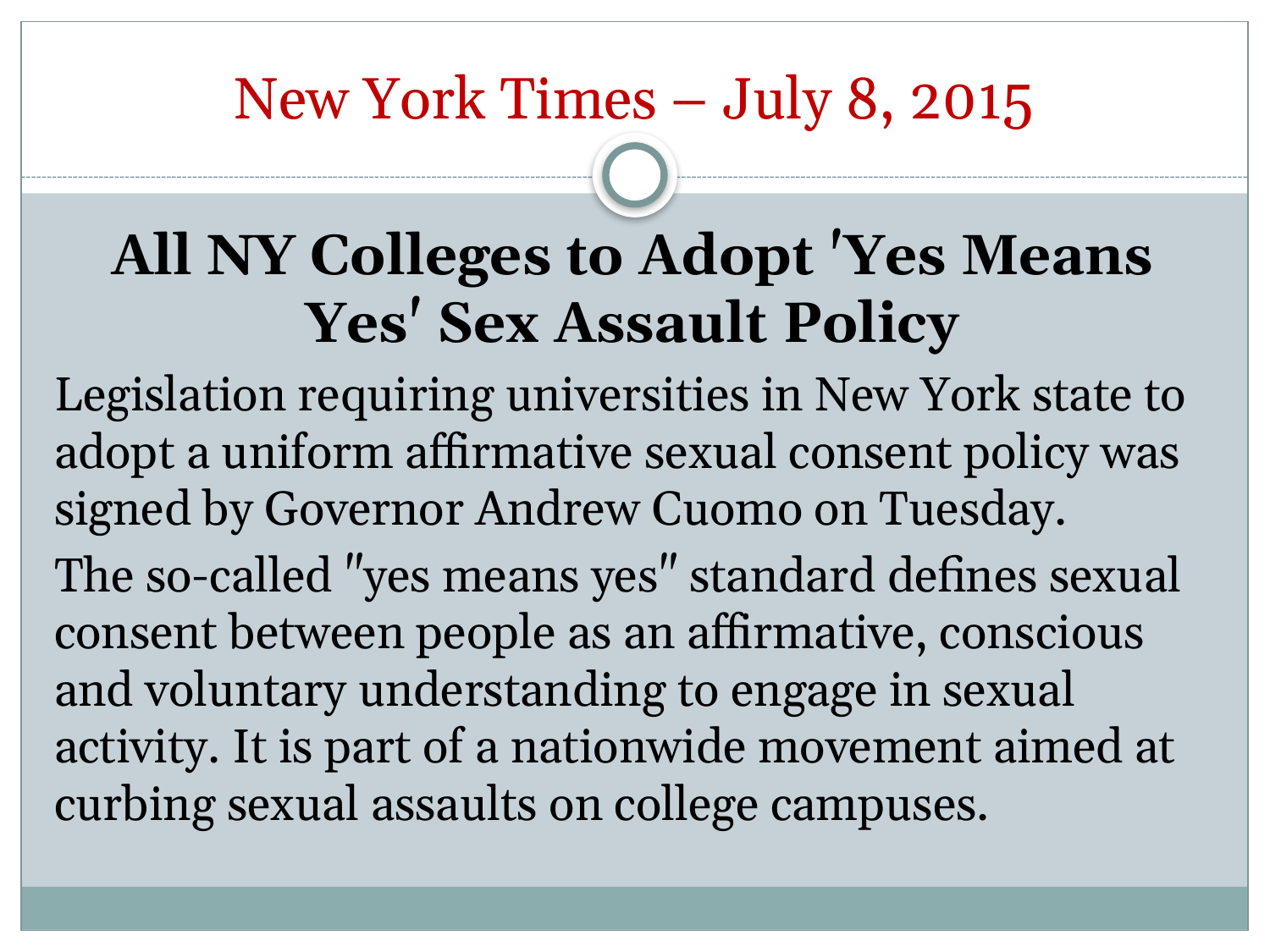

# New York Times – July 8, 2015
All NY Colleges to Adopt 'Yes Means Yes' Sex Assault Policy
Legislation requiring universities in New York state to adopt a uniform affirmative sexual consent policy was signed by Governor Andrew Cuomo on Tuesday.
The so-called "yes means yes" standard defines sexual consent between people as an affirmative, conscious and voluntary understanding to engage in sexual activity. It is part of a nationwide movement aimed at curbing sexual assaults on college campuses.